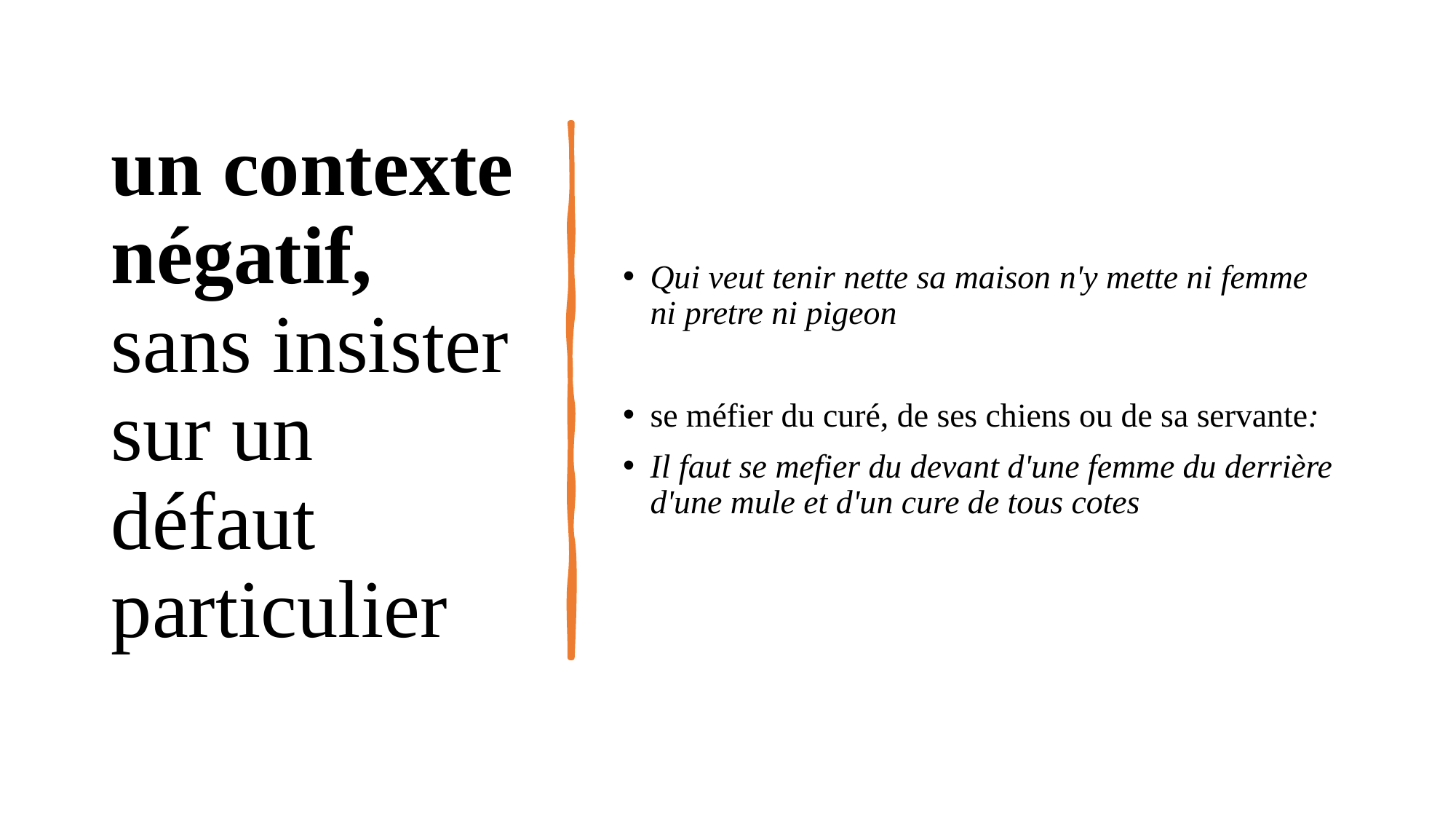

# un contexte négatif, sans insister sur un défaut particulier
Qui veut tenir nette sa maison n'y mette ni femme ni pretre ni pigeon

se méfier du curé, de ses chiens ou de sa servante:
Il faut se mefier du devant d'une femme du derrière d'une mule et d'un cure de tous cotes